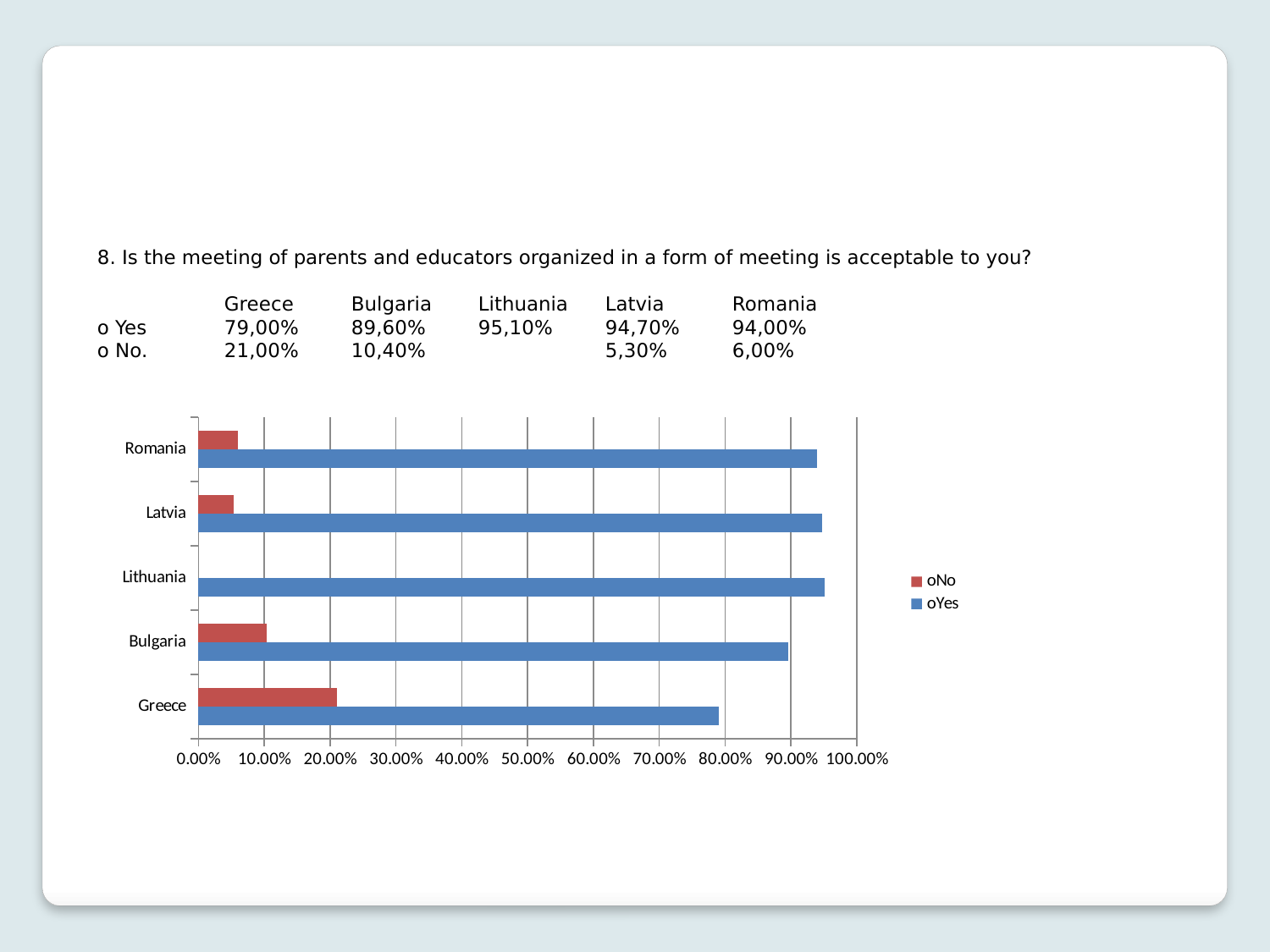

8. Is the meeting of parents and educators organized in a form of meeting is acceptable to you?
	Greece	Bulgaria	Lithuania	Latvia	Romania
o Yes  	79,00%	89,60%	95,10%	94,70%	94,00%
o No. 	21,00%	10,40%		5,30%	6,00%

### Chart

| Category | οYes | oNo |
|---|---|---|
| Greece | 0.79 | 0.21 |
| Bulgaria | 0.896 | 0.104 |
| Lithuania | 0.951 | None |
| Latvia | 0.947 | 0.053 |
| Romania | 0.94 | 0.06 |